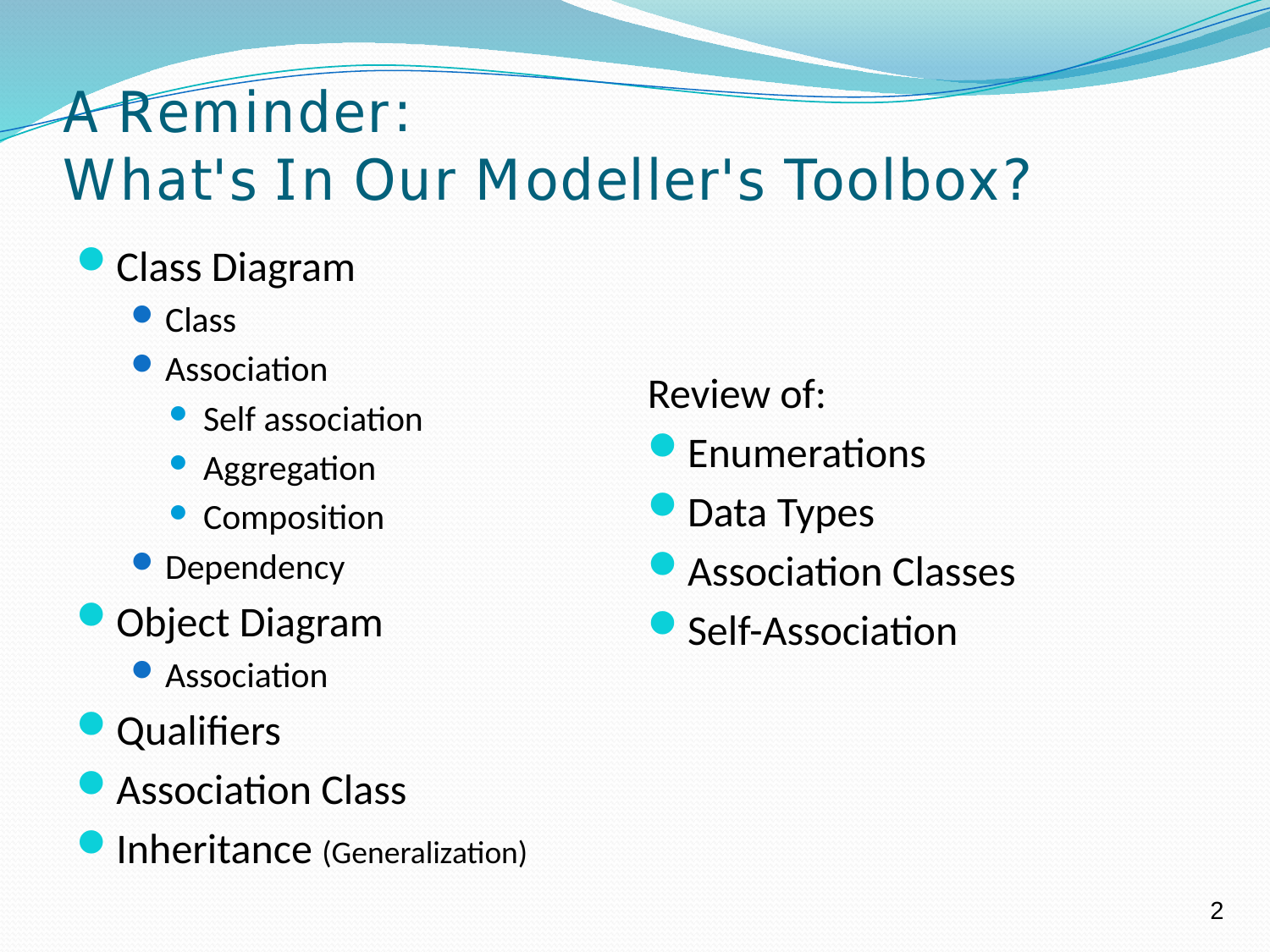

# A Reminder: What's In Our Modeller's Toolbox?
Class Diagram
Class
Association
Self association
Aggregation
Composition
Dependency
Object Diagram
Association
Qualifiers
Association Class
Inheritance (Generalization)
Review of:
Enumerations
Data Types
Association Classes
Self-Association
2